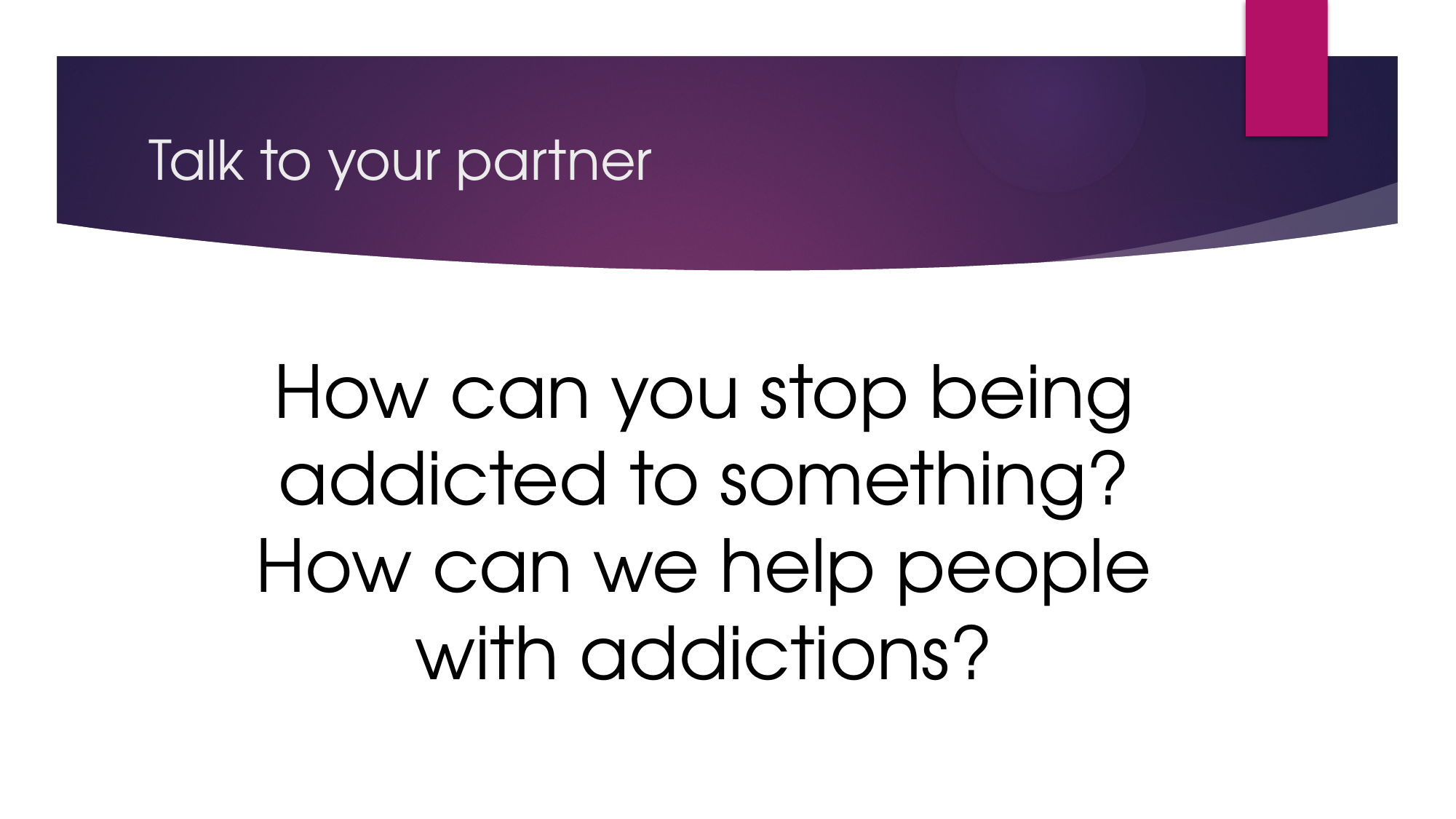

# Talk to your partner
How can you stop being addicted to something? How can we help people with addictions?